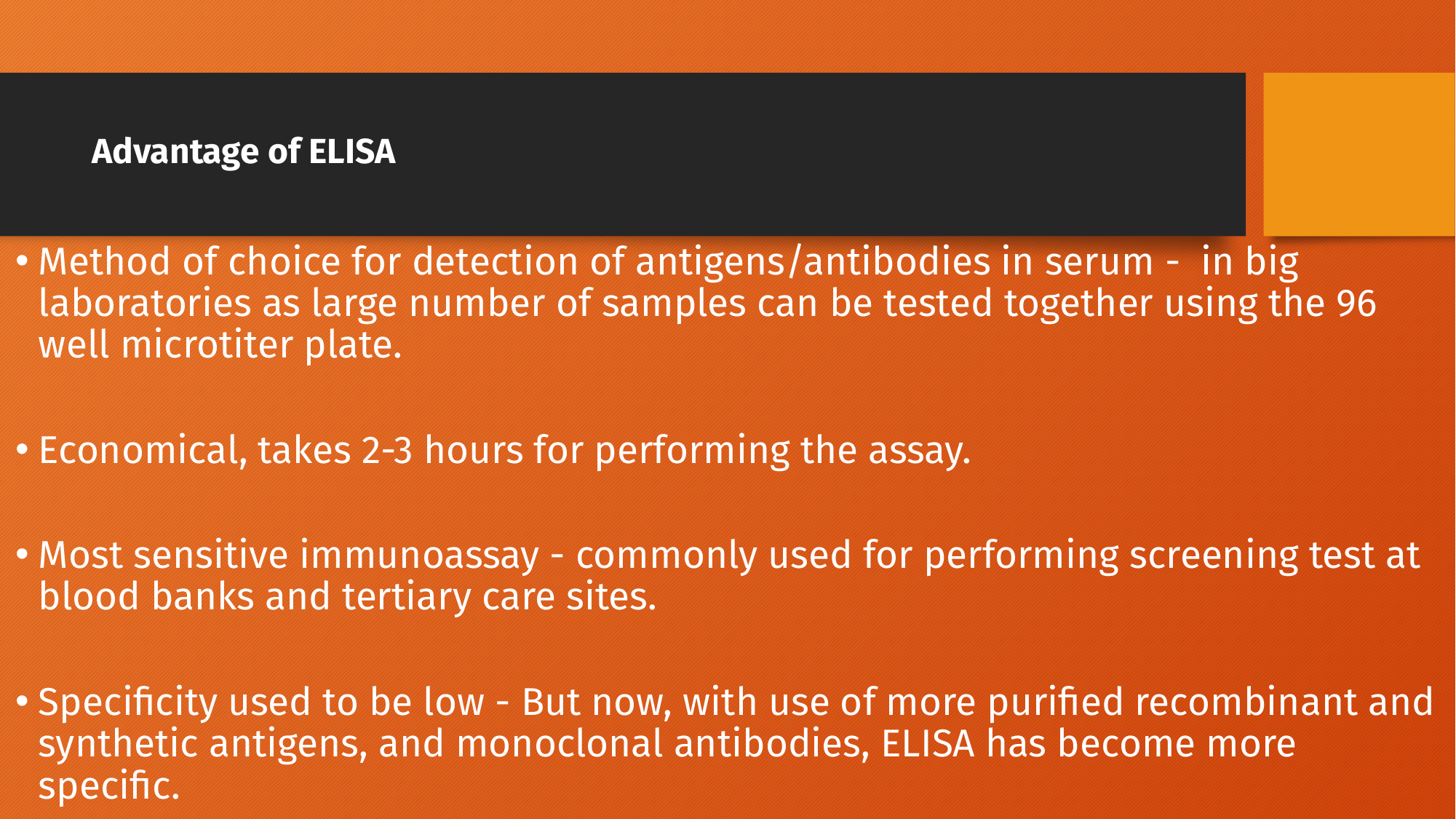

# Advantage of ELISA
Method of choice for detection of antigens/antibodies in serum -  in big laboratories as large number of samples can be tested together using the 96 well microtiter plate.

Economical, takes 2-3 hours for performing the assay.

Most sensitive immunoassay - commonly used for performing screening test at blood banks and tertiary care sites.

Specificity used to be low - But now, with use of more purified recombinant and synthetic antigens, and monoclonal antibodies, ELISA has become more specific.